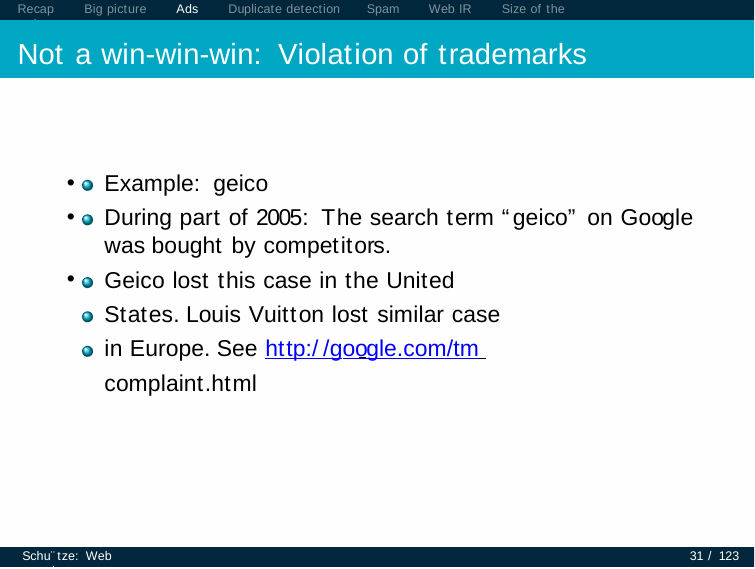

Recap	Big picture	Ads	Duplicate detection	Spam	Web IR	Size of the web

# Not a win-win-win:  Violation of trademarks
Example:  geico
During part of 2005:  The search term “geico” on Google was bought by competitors.
Geico lost this case in the United States. Louis Vuitton lost similar case in Europe. See http://google.com/tm complaint.html

Schu¨tze:  Web search
31 / 123